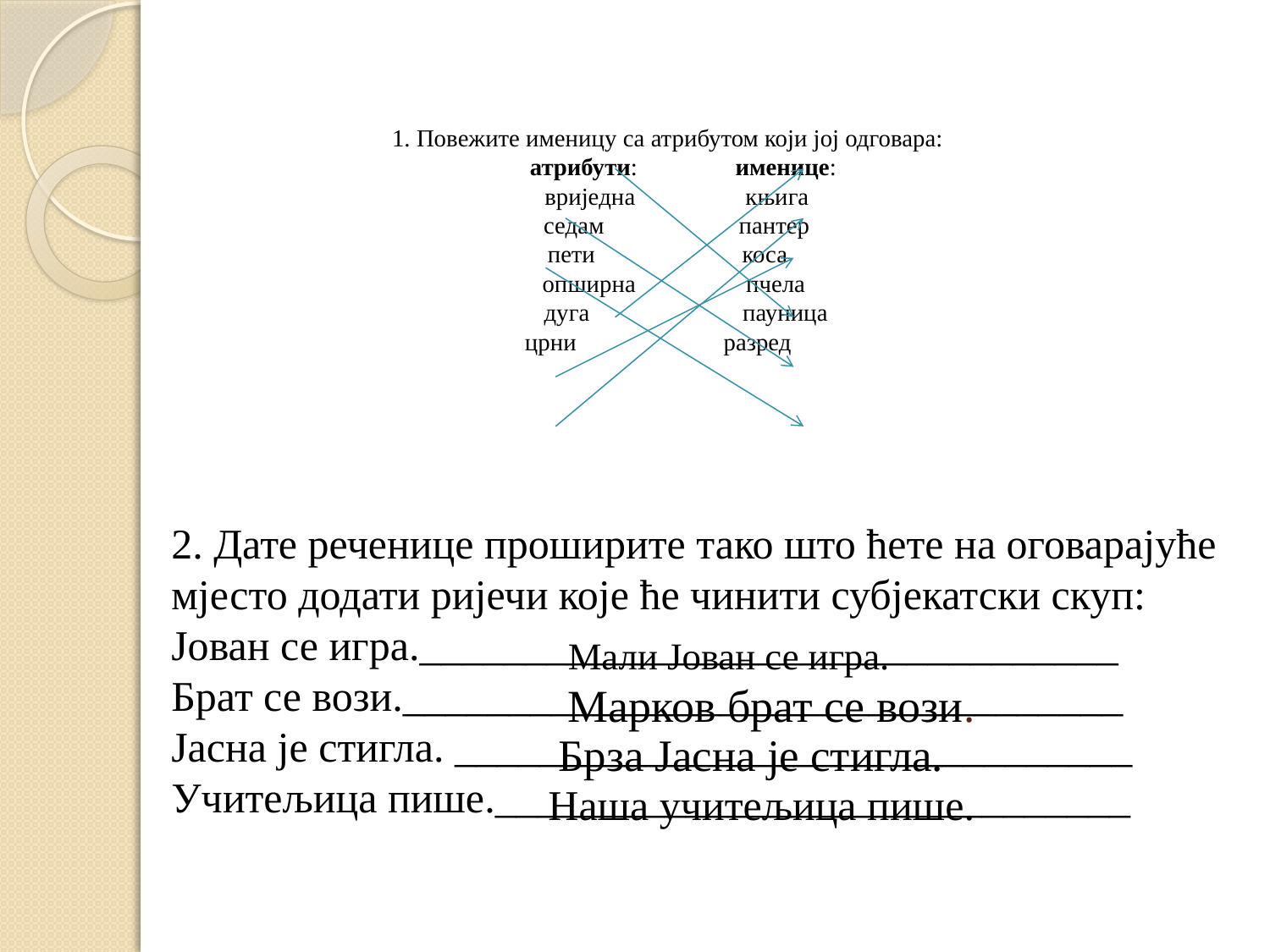

# 1. Повежите именицу са атрибутом који јој одговара: атрибути:                именице: вриједна                  књига седам                      пантер пети                        коса опширна                  пчела дуга                         пауница црни                        разред
2. Дате реченице проширите тако што ћете на оговарајуће мјесто додати ријечи које ће чинити субјекатски скуп:
Јован се игра._________________________________
Брат се вози.__________________________________
Јасна је стигла. ________________________________
Учитељица пише.______________________________
Мали Јован се игра.
Марков брат се вози.
Брза Јасна је стигла.
Наша учитељица пише.